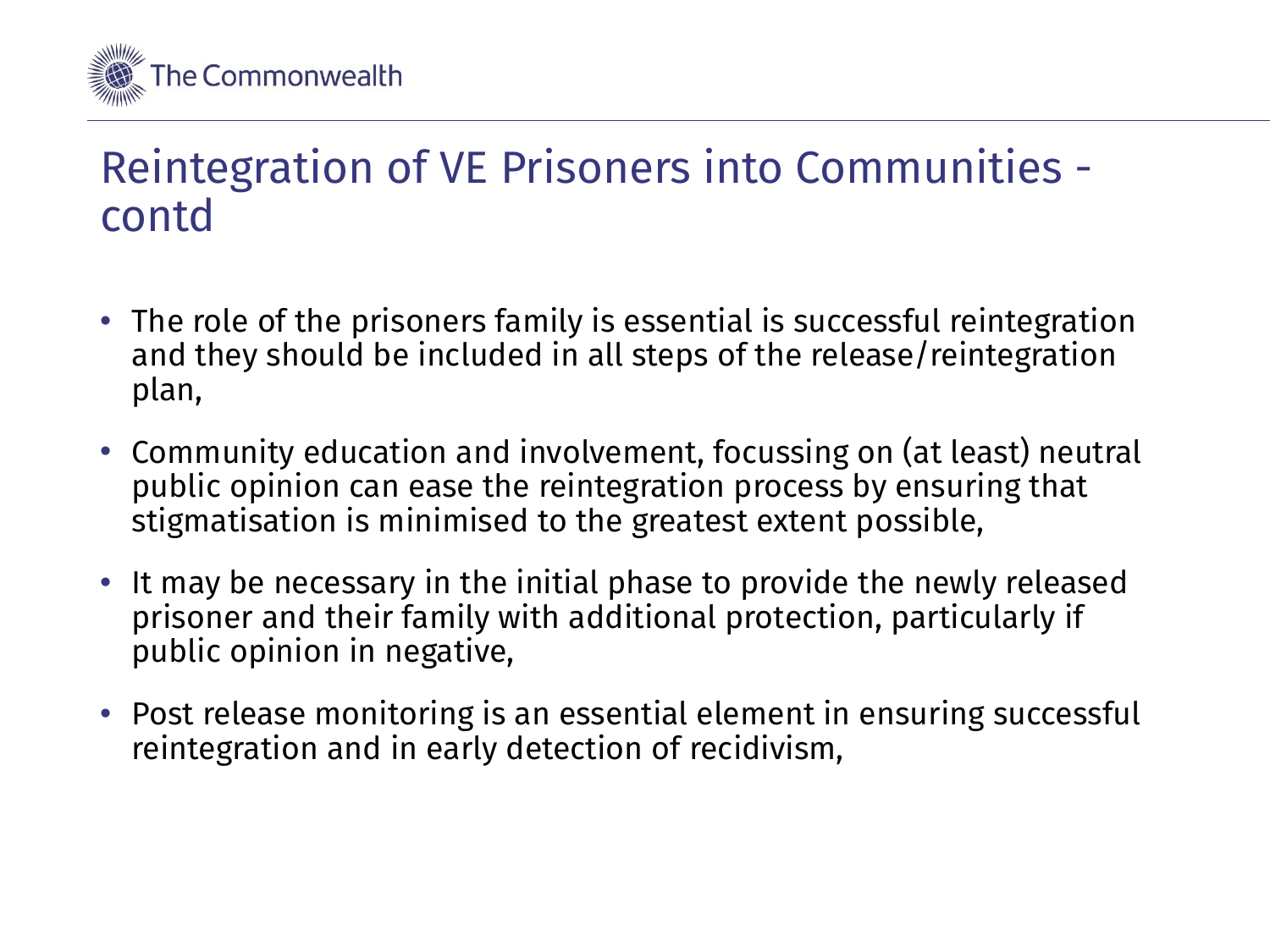

# Reintegration of VE Prisoners into Communities - contd
The role of the prisoners family is essential is successful reintegration and they should be included in all steps of the release/reintegration plan,
Community education and involvement, focussing on (at least) neutral public opinion can ease the reintegration process by ensuring that stigmatisation is minimised to the greatest extent possible,
It may be necessary in the initial phase to provide the newly released prisoner and their family with additional protection, particularly if public opinion in negative,
Post release monitoring is an essential element in ensuring successful reintegration and in early detection of recidivism,